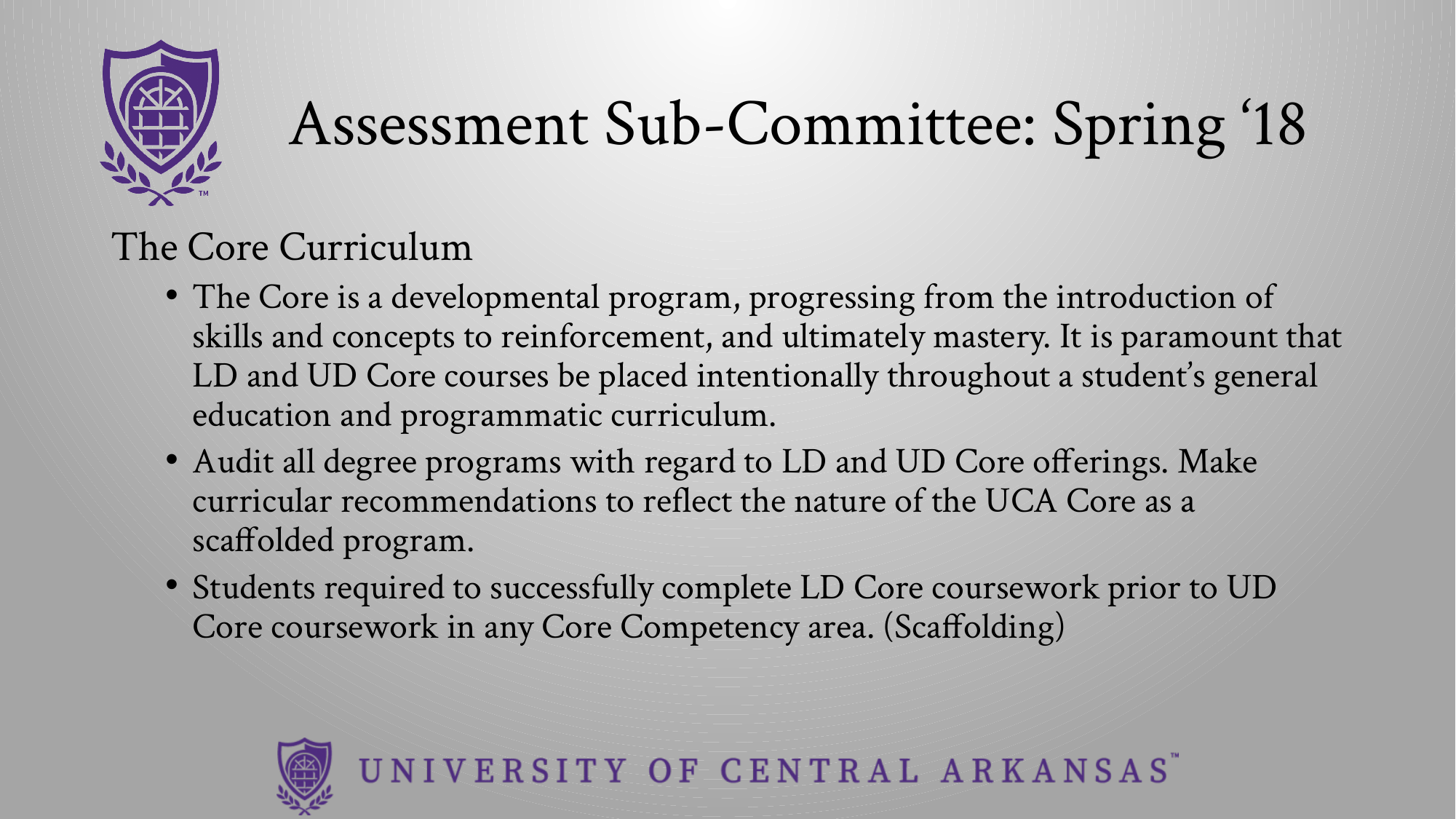

# Assessment Sub-Committee: Spring ‘18
The Core Curriculum
The Core is a developmental program, progressing from the introduction of skills and concepts to reinforcement, and ultimately mastery. It is paramount that LD and UD Core courses be placed intentionally throughout a student’s general education and programmatic curriculum.
Audit all degree programs with regard to LD and UD Core offerings. Make curricular recommendations to reflect the nature of the UCA Core as a scaffolded program.
Students required to successfully complete LD Core coursework prior to UD Core coursework in any Core Competency area. (Scaffolding)